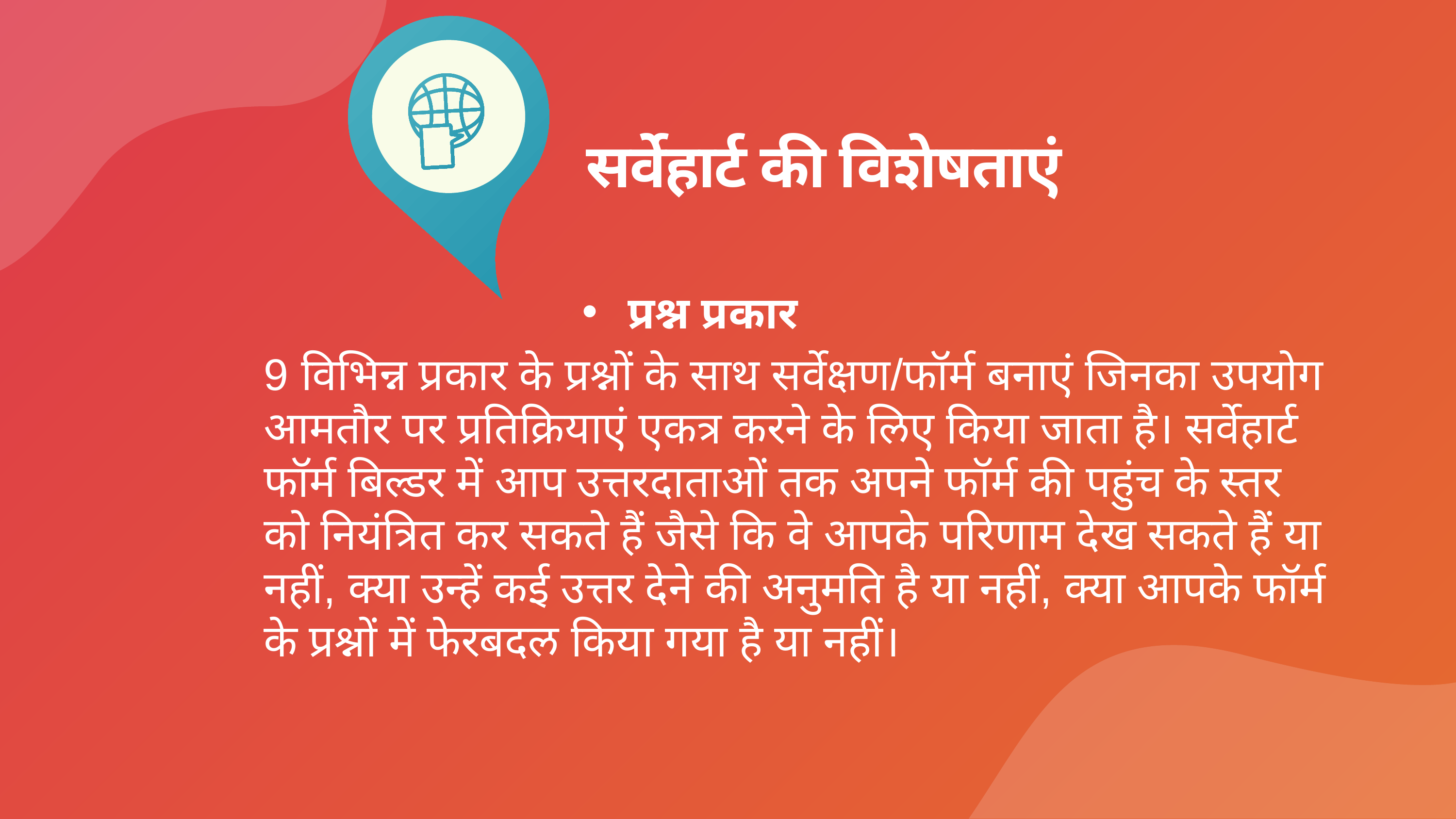

सर्वेहार्ट की विशेषताएं
प्रश्न प्रकार
9 विभिन्न प्रकार के प्रश्नों के साथ सर्वेक्षण/फॉर्म बनाएं जिनका उपयोग आमतौर पर प्रतिक्रियाएं एकत्र करने के लिए किया जाता है। सर्वेहार्ट फॉर्म बिल्डर में आप उत्तरदाताओं तक अपने फॉर्म की पहुंच के स्तर को नियंत्रित कर सकते हैं जैसे कि वे आपके परिणाम देख सकते हैं या नहीं, क्या उन्हें कई उत्तर देने की अनुमति है या नहीं, क्या आपके फॉर्म के प्रश्नों में फेरबदल किया गया है या नहीं।